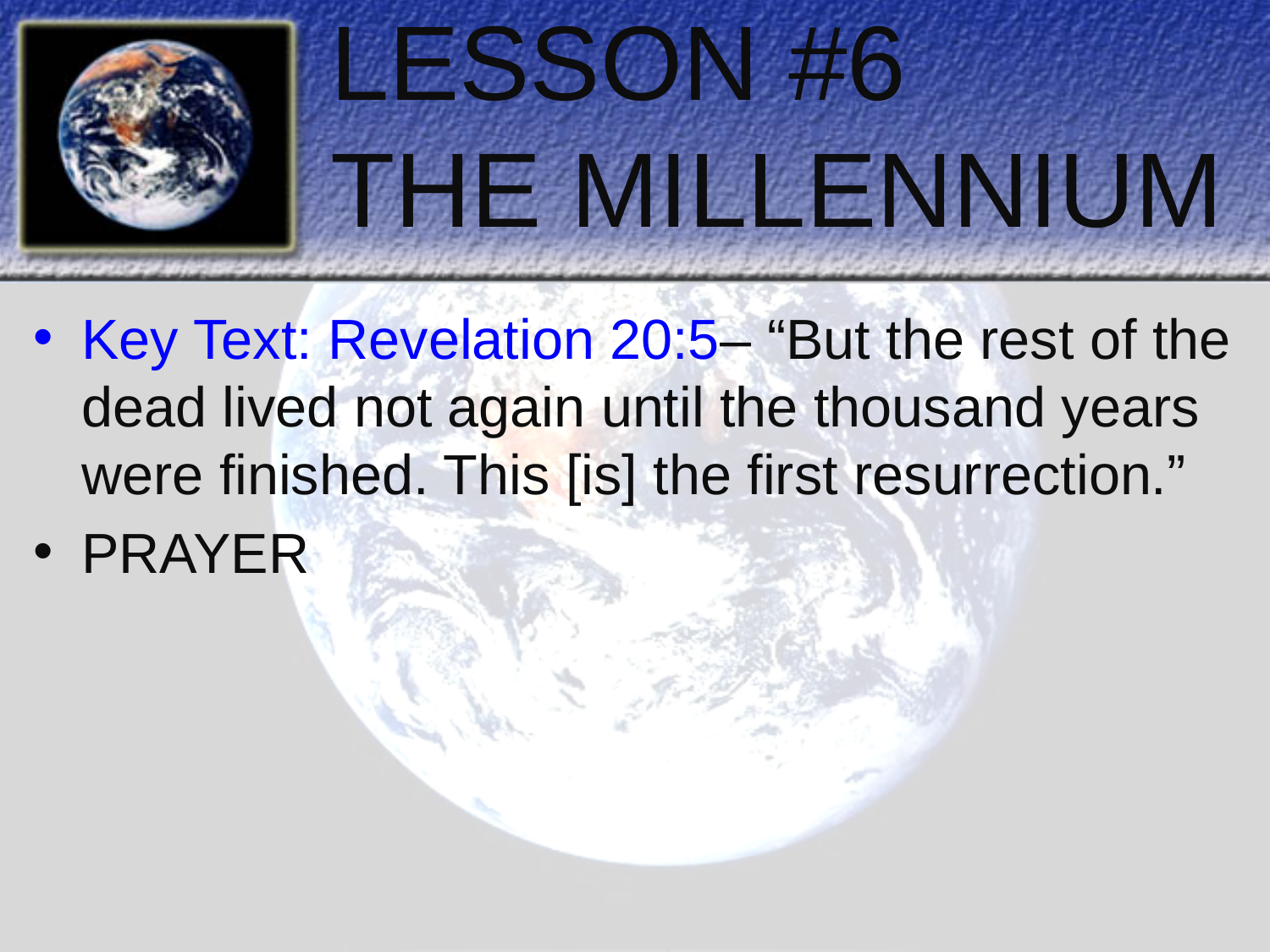

# LESSON #6 THE MILLENNIUM
Key Text: Revelation 20:5– “But the rest of the dead lived not again until the thousand years were finished. This [is] the first resurrection.”
PRAYER